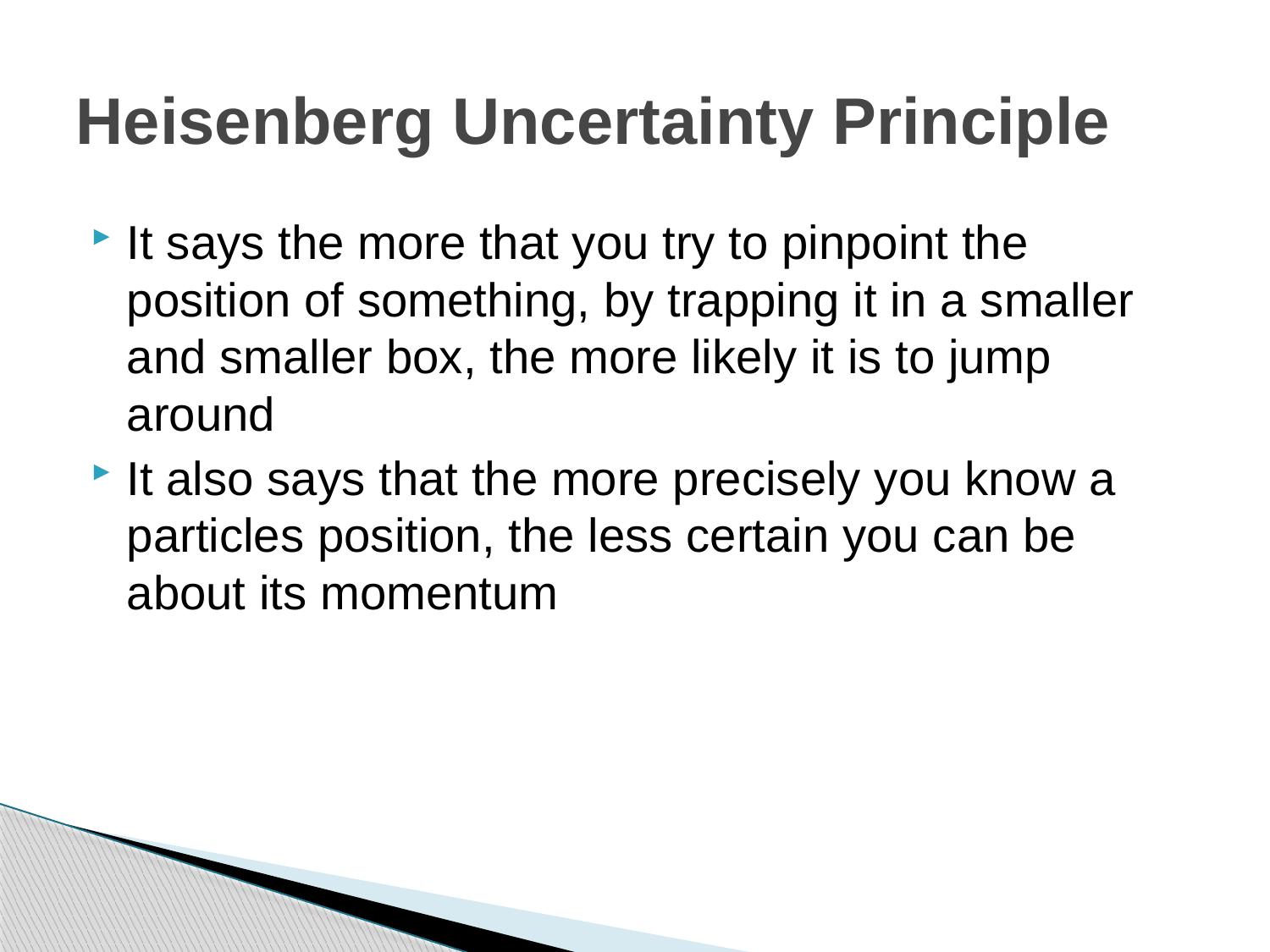

# Heisenberg Uncertainty Principle
It says the more that you try to pinpoint the position of something, by trapping it in a smaller and smaller box, the more likely it is to jump around
It also says that the more precisely you know a particles position, the less certain you can be about its momentum